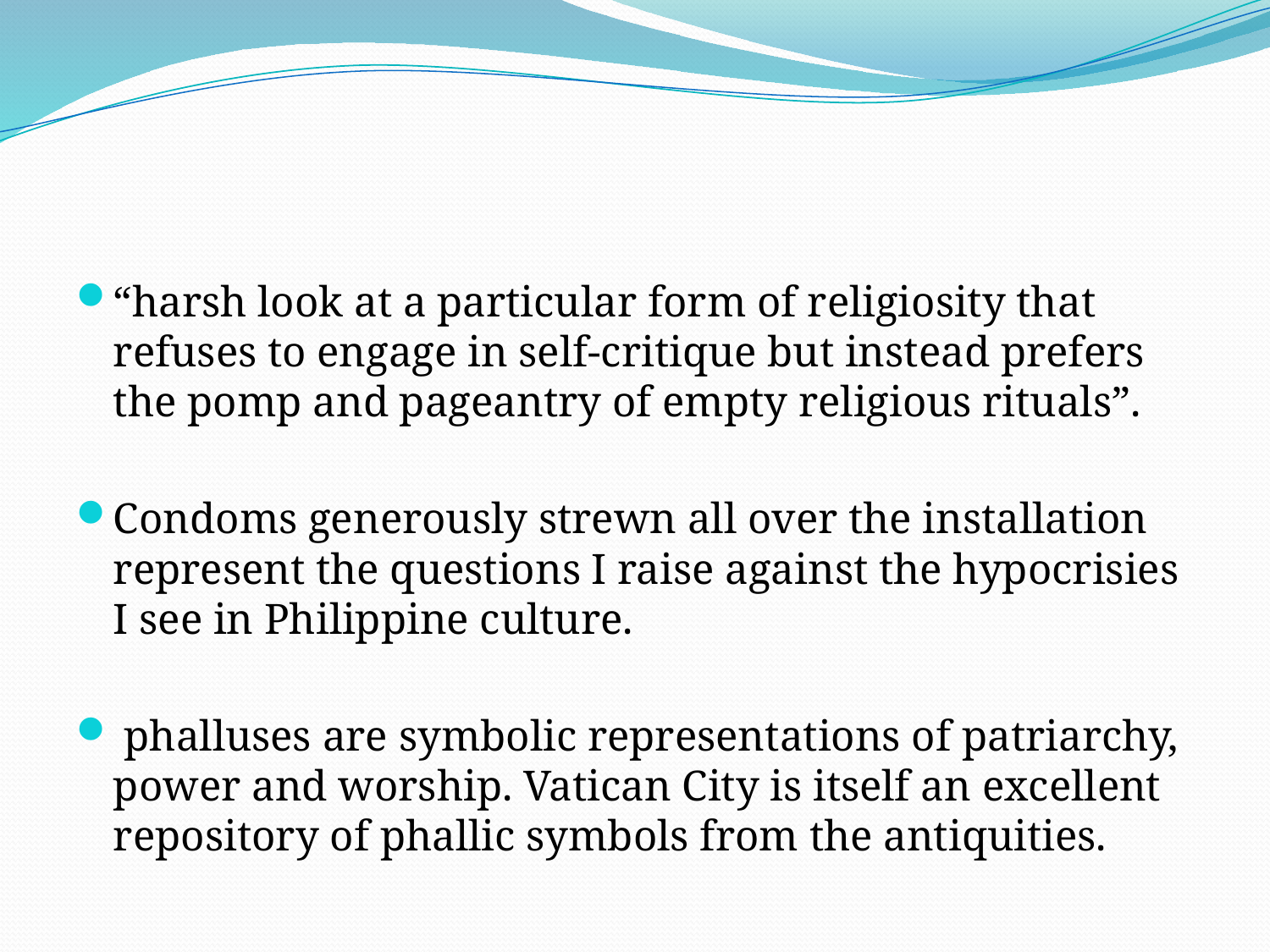

#
“harsh look at a particular form of religiosity that refuses to engage in self-critique but instead prefers the pomp and pageantry of empty religious rituals”.

Condoms generously strewn all over the installation represent the questions I raise against the hypocrisies I see in Philippine culture.

 phalluses are symbolic representations of patriarchy, power and worship. Vatican City is itself an excellent repository of phallic symbols from the antiquities.